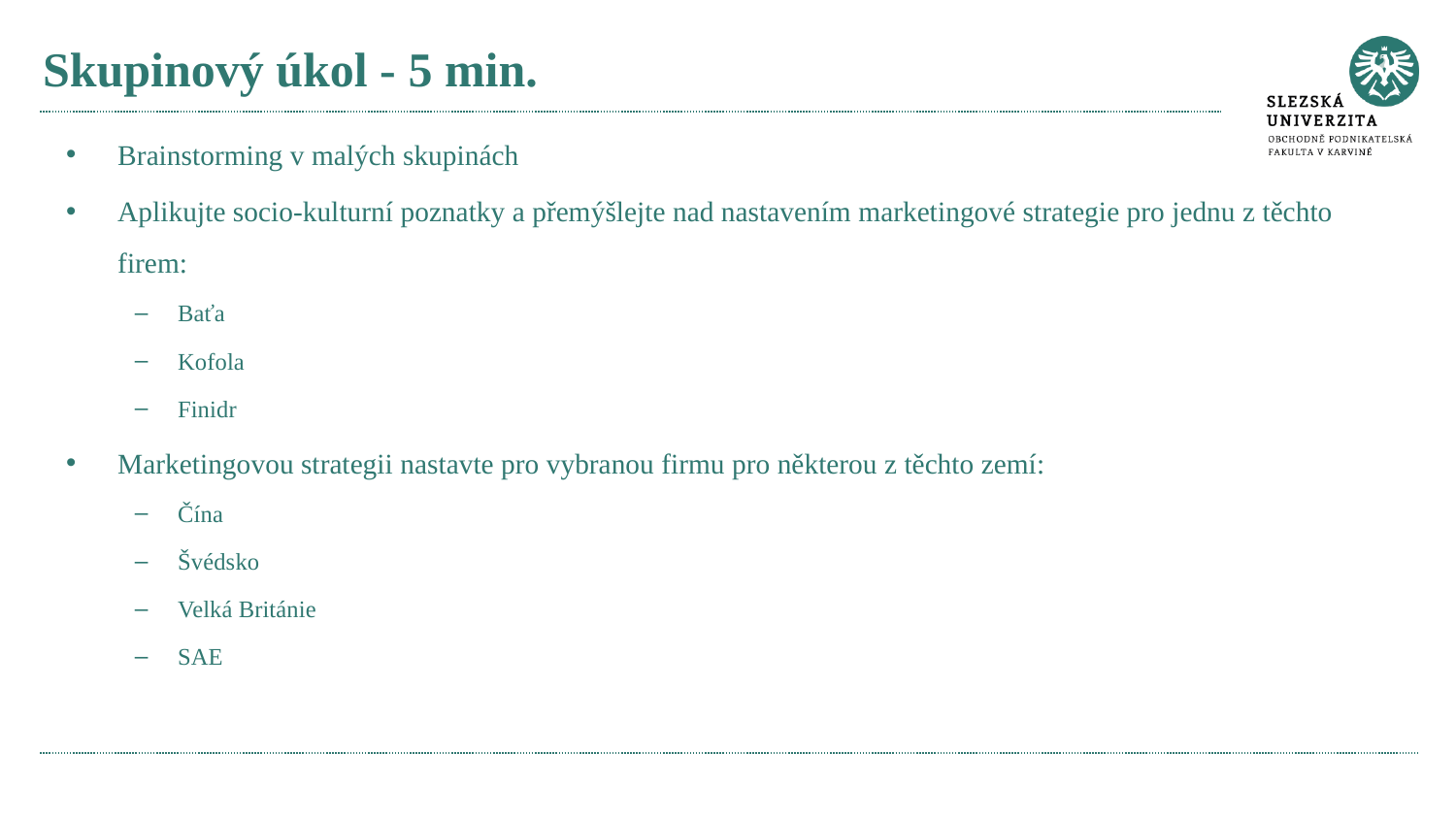

# Skupinový úkol - 5 min.
Brainstorming v malých skupinách
Aplikujte socio-kulturní poznatky a přemýšlejte nad nastavením marketingové strategie pro jednu z těchto firem:
Baťa
Kofola
Finidr
Marketingovou strategii nastavte pro vybranou firmu pro některou z těchto zemí:
Čína
Švédsko
Velká Británie
SAE